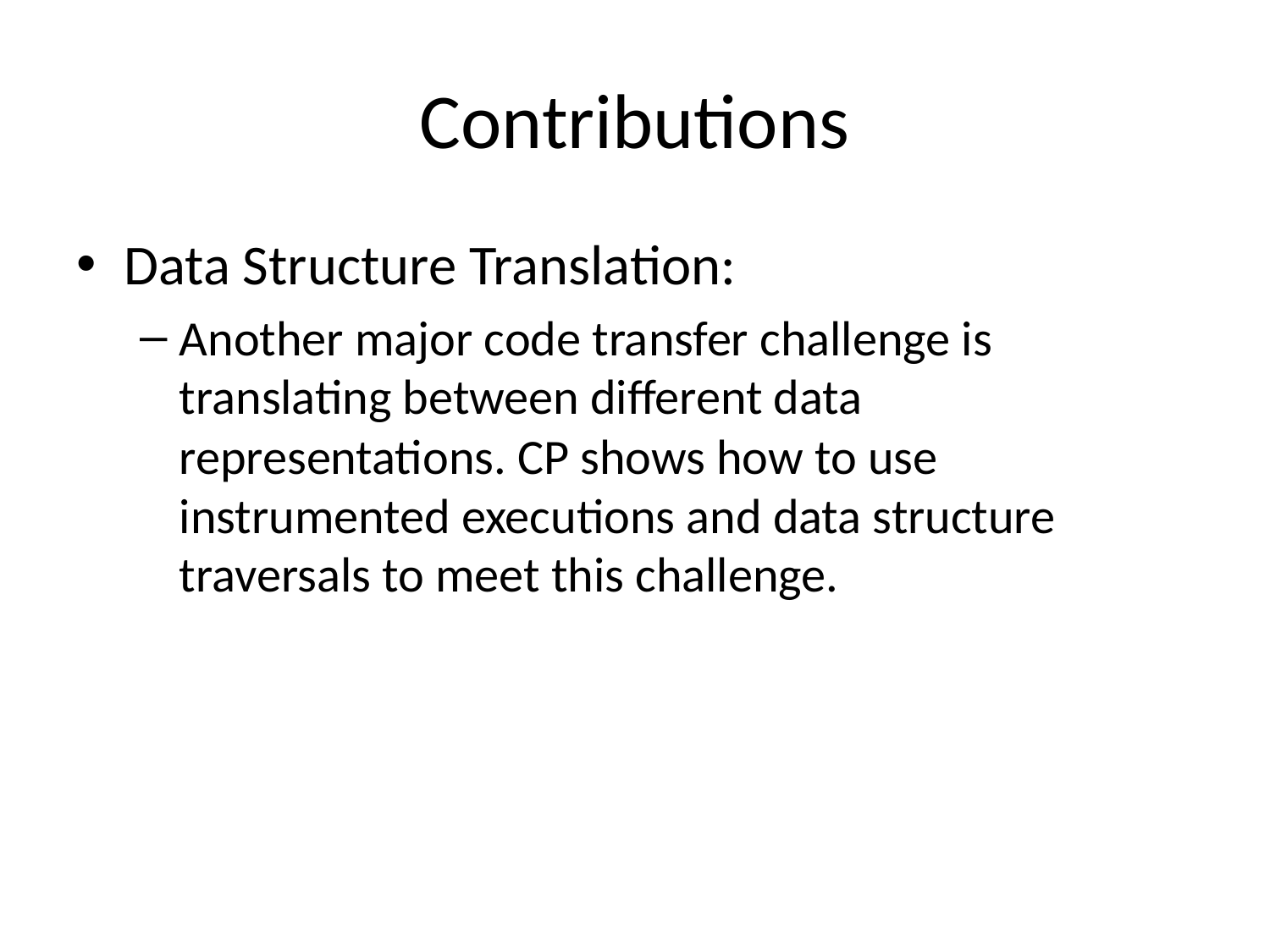

# Contributions
Data Structure Translation:
Another major code transfer challenge is translating between different data representations. CP shows how to use instrumented executions and data structure traversals to meet this challenge.